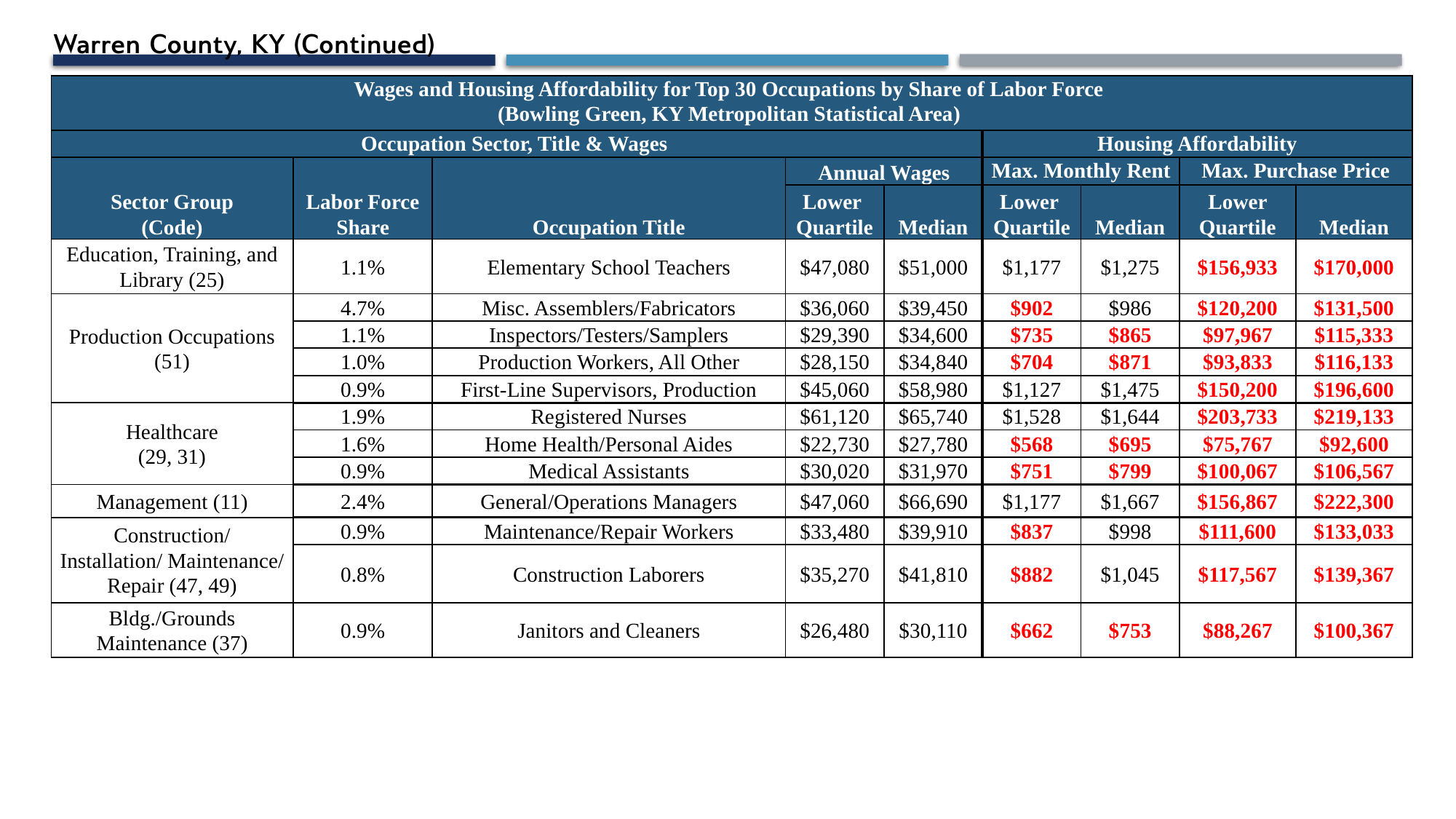

Warren County, KY (Continued)
| Wages and Housing Affordability for Top 30 Occupations by Share of Labor Force (Bowling Green, KY Metropolitan Statistical Area) |  |  |  |  |  |  |  |  |
| --- | --- | --- | --- | --- | --- | --- | --- | --- |
| Occupation Sector, Title & Wages |  |  |  |  | Housing Affordability |  |  |  |
| Sector Group (Code) | Labor Force Share | Occupation Title | Annual Wages |  | Max. Monthly Rent |  | Max. Purchase Price |  |
|  |  |  | Lower Quartile | Median | Lower Quartile | Median | Lower Quartile | Median |
| Education, Training, and Library (25) | 1.1% | Elementary School Teachers | $47,080 | $51,000 | $1,177 | $1,275 | $156,933 | $170,000 |
| Production Occupations (51) | 4.7% | Misc. Assemblers/Fabricators | $36,060 | $39,450 | $902 | $986 | $120,200 | $131,500 |
|  | 1.1% | Inspectors/Testers/Samplers | $29,390 | $34,600 | $735 | $865 | $97,967 | $115,333 |
|  | 1.0% | Production Workers, All Other | $28,150 | $34,840 | $704 | $871 | $93,833 | $116,133 |
|  | 0.9% | First-Line Supervisors, Production | $45,060 | $58,980 | $1,127 | $1,475 | $150,200 | $196,600 |
| Healthcare (29, 31) | 1.9% | Registered Nurses | $61,120 | $65,740 | $1,528 | $1,644 | $203,733 | $219,133 |
|  | 1.6% | Home Health/Personal Aides | $22,730 | $27,780 | $568 | $695 | $75,767 | $92,600 |
|  | 0.9% | Medical Assistants | $30,020 | $31,970 | $751 | $799 | $100,067 | $106,567 |
| Management (11) | 2.4% | General/Operations Managers | $47,060 | $66,690 | $1,177 | $1,667 | $156,867 | $222,300 |
| Construction/ Installation/ Maintenance/ Repair (47, 49) | 0.9% | Maintenance/Repair Workers | $33,480 | $39,910 | $837 | $998 | $111,600 | $133,033 |
|  | 0.8% | Construction Laborers | $35,270 | $41,810 | $882 | $1,045 | $117,567 | $139,367 |
| Bldg./Grounds Maintenance (37) | 0.9% | Janitors and Cleaners | $26,480 | $30,110 | $662 | $753 | $88,267 | $100,367 |